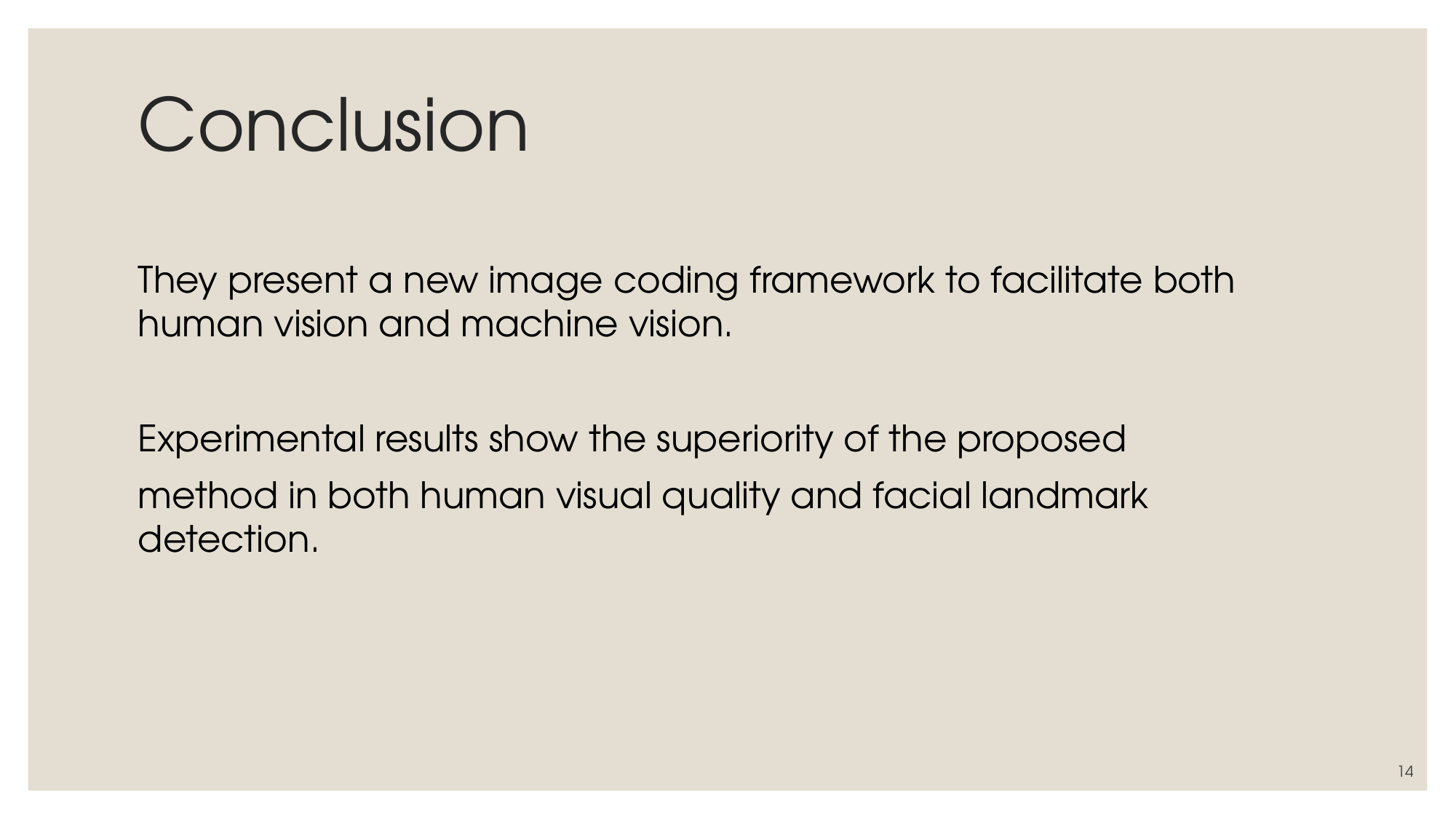

# Conclusion
They present a new image coding framework to facilitate both human vision and machine vision.

Experimental results show the superiority of the proposed
method in both human visual quality and facial landmark detection.
14